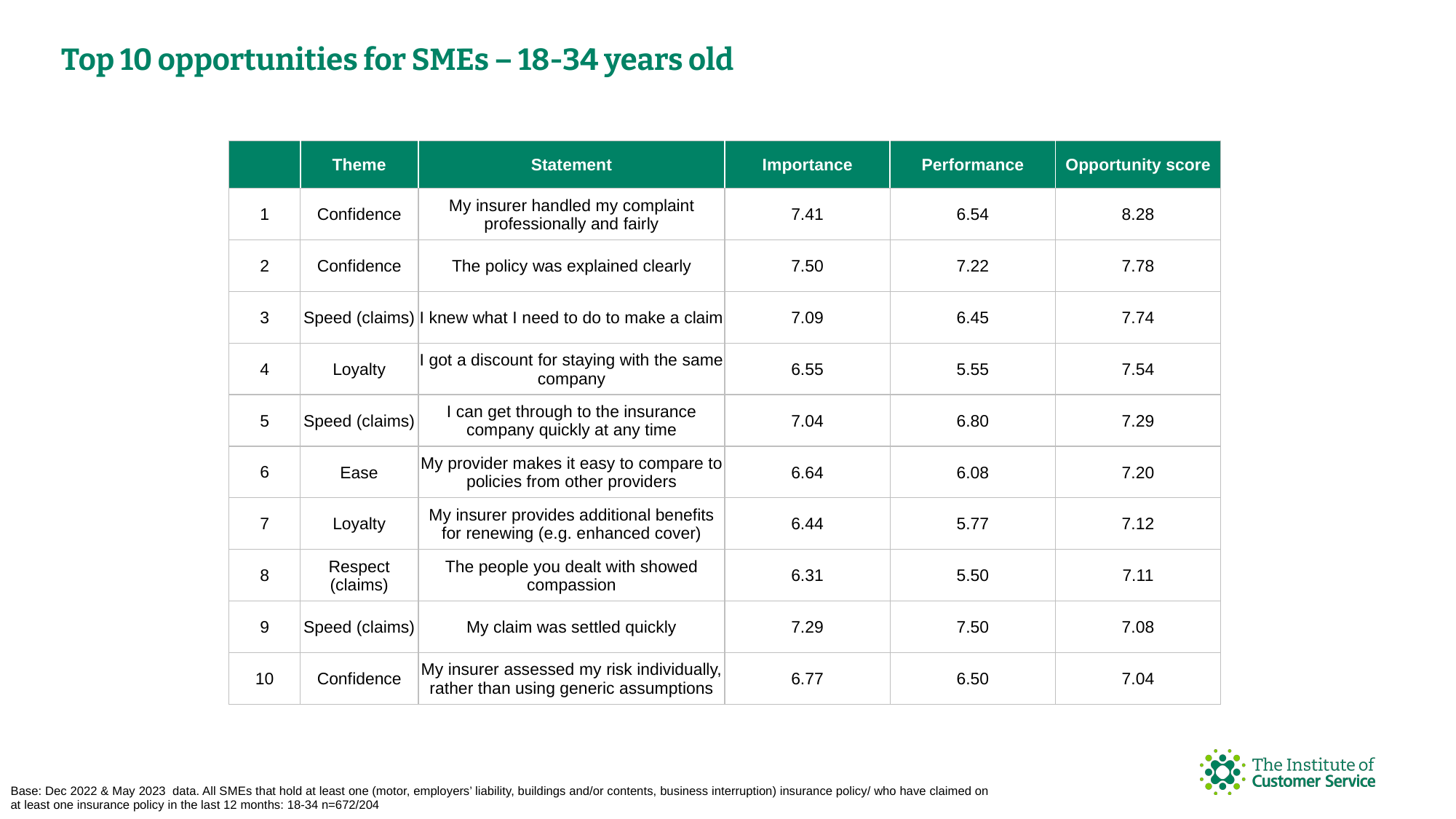

Top 10 opportunities for SMEs – 18-34 years old
|  | Theme | Statement | Importance | Performance | Opportunity score |
| --- | --- | --- | --- | --- | --- |
| 1 | Confidence | My insurer handled my complaint professionally and fairly | 7.41 | 6.54 | 8.28 |
| 2 | Confidence | The policy was explained clearly | 7.50 | 7.22 | 7.78 |
| 3 | Speed (claims) | I knew what I need to do to make a claim | 7.09 | 6.45 | 7.74 |
| 4 | Loyalty | I got a discount for staying with the same company | 6.55 | 5.55 | 7.54 |
| 5 | Speed (claims) | I can get through to the insurance company quickly at any time | 7.04 | 6.80 | 7.29 |
| 6 | Ease | My provider makes it easy to compare to policies from other providers | 6.64 | 6.08 | 7.20 |
| 7 | Loyalty | My insurer provides additional benefits for renewing (e.g. enhanced cover) | 6.44 | 5.77 | 7.12 |
| 8 | Respect (claims) | The people you dealt with showed compassion | 6.31 | 5.50 | 7.11 |
| 9 | Speed (claims) | My claim was settled quickly | 7.29 | 7.50 | 7.08 |
| 10 | Confidence | My insurer assessed my risk individually, rather than using generic assumptions | 6.77 | 6.50 | 7.04 |
Base: Dec 2022 & May 2023  data. All SMEs that hold at least one (motor, employers’ liability, buildings and/or contents, business interruption) insurance policy/ who have claimed on at least one insurance policy in the last 12 months: 18-34 n=672/204